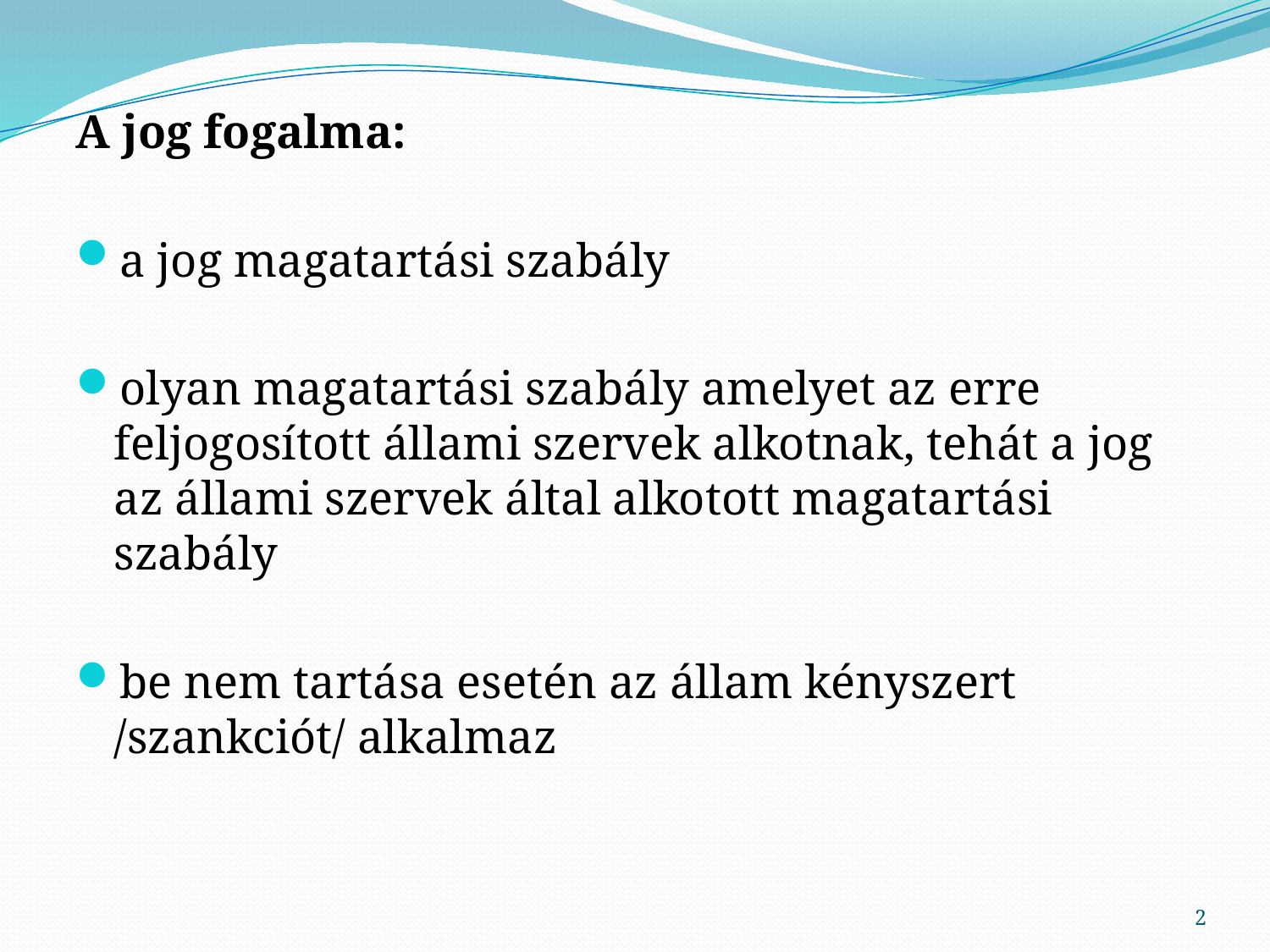

#
A jog fogalma:

a jog magatartási szabály

olyan magatartási szabály amelyet az erre feljogosított állami szervek alkotnak, tehát a jog az állami szervek által alkotott magatartási szabály

be nem tartása esetén az állam kényszert /szankciót/ alkalmaz

2